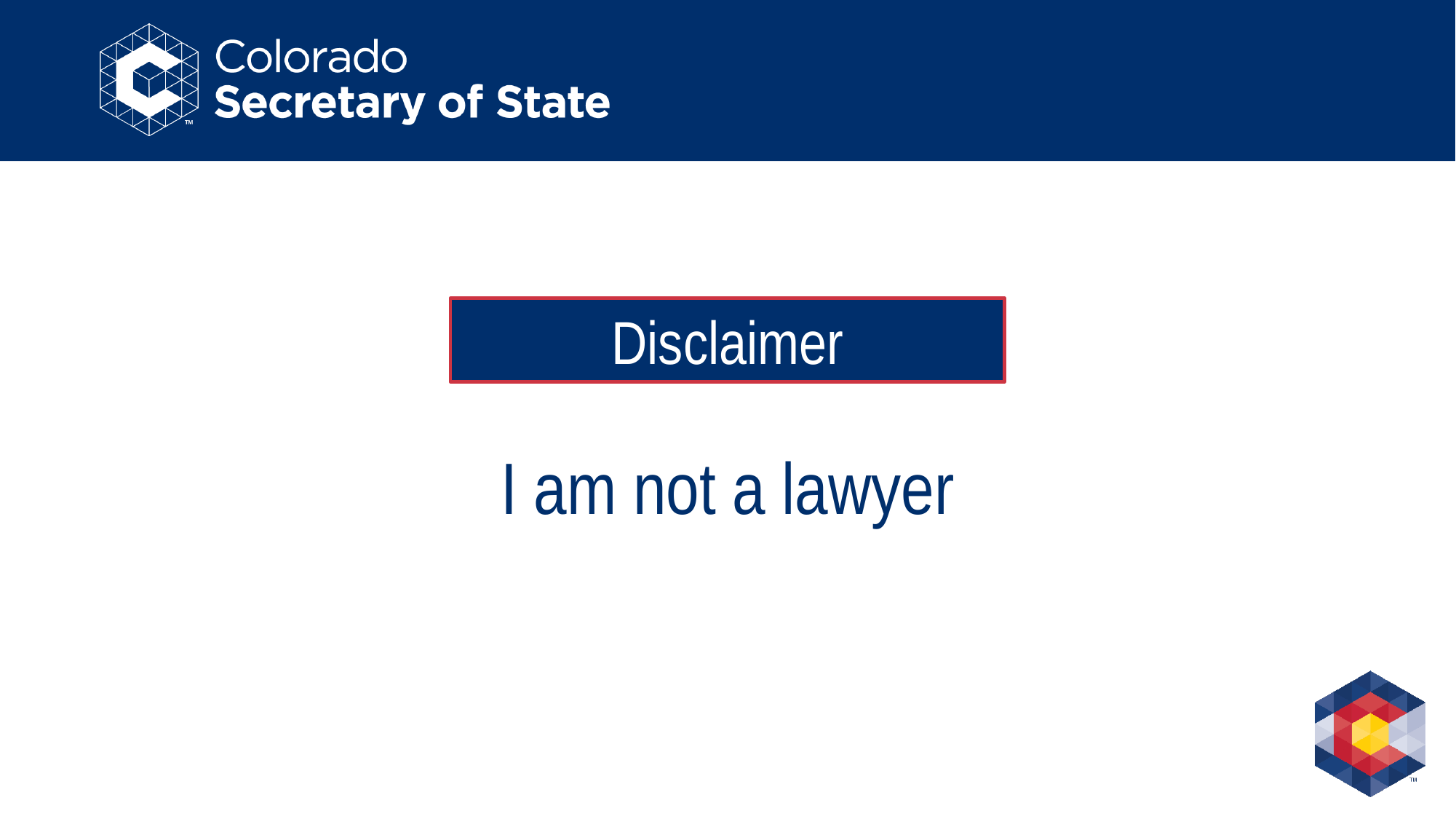

Disclaimer
Disclaimer
I am not a lawyer